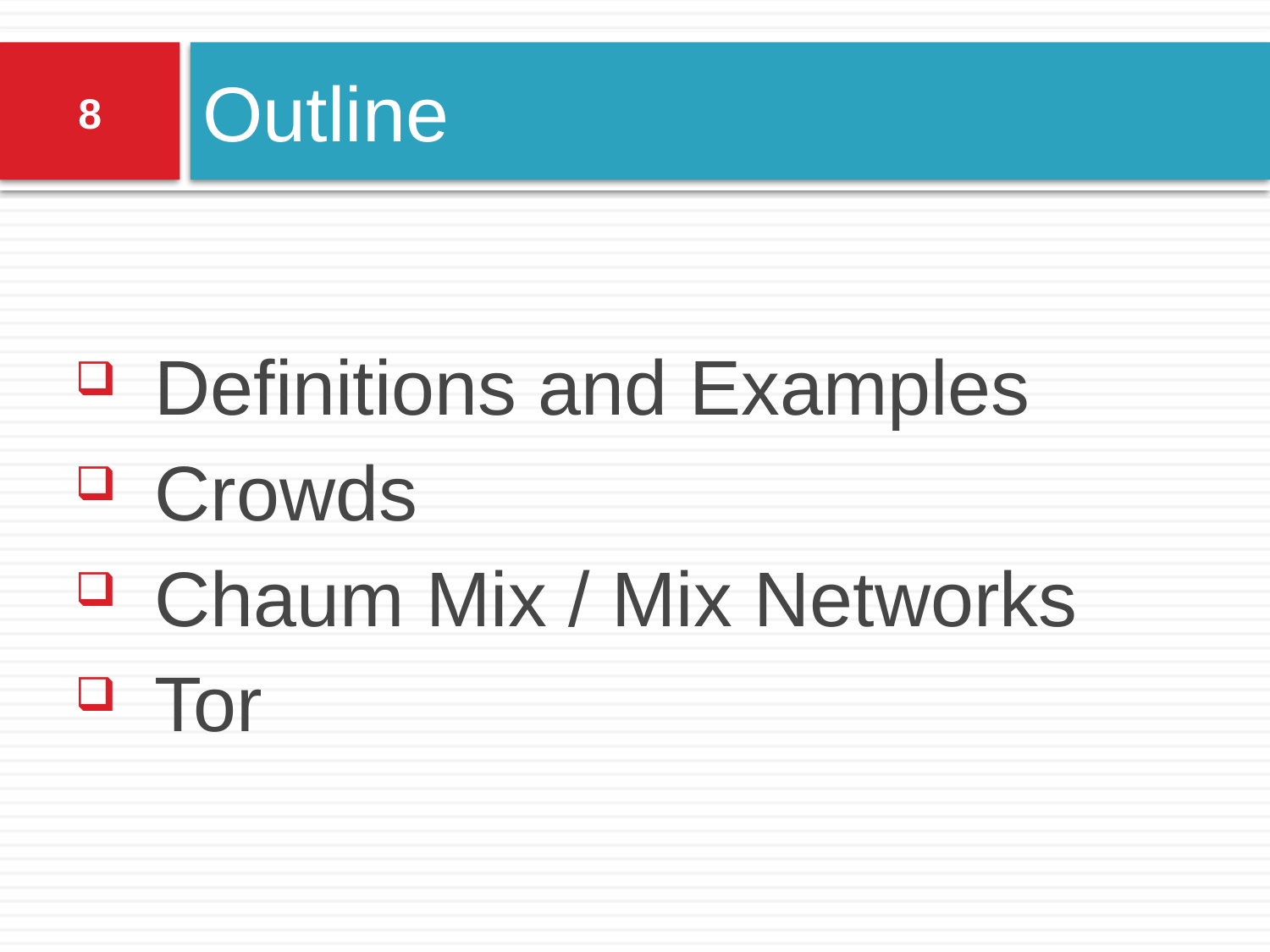

# Outline
8
Definitions and Examples
Crowds
Chaum Mix / Mix Networks
Tor